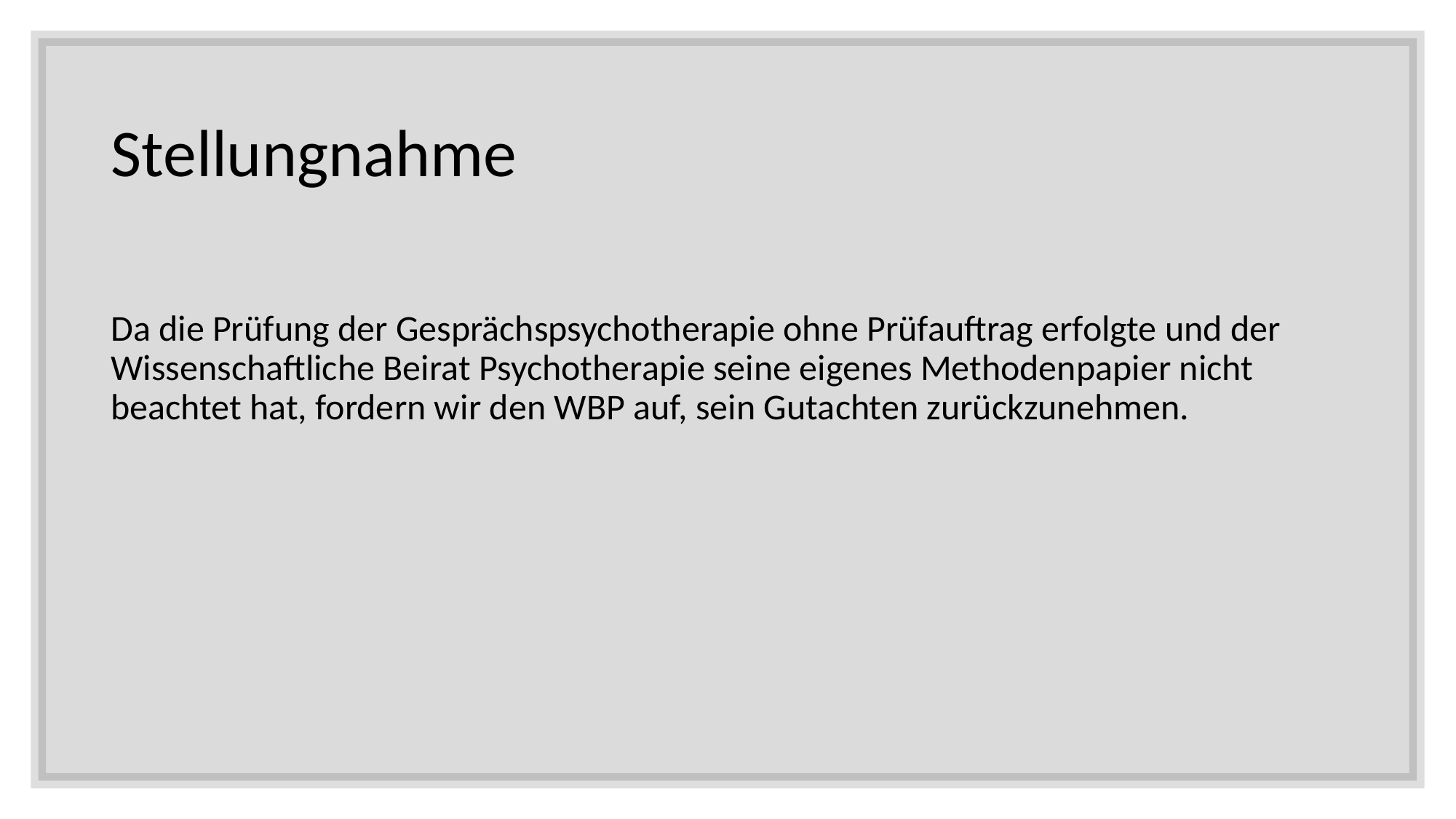

# Stellungnahme

Da die Prüfung der Gesprächspsychotherapie ohne Prüfauftrag erfolgte und der Wissenschaftliche Beirat Psychotherapie seine eigenes Methodenpapier nicht beachtet hat, fordern wir den WBP auf, sein Gutachten zurückzunehmen.